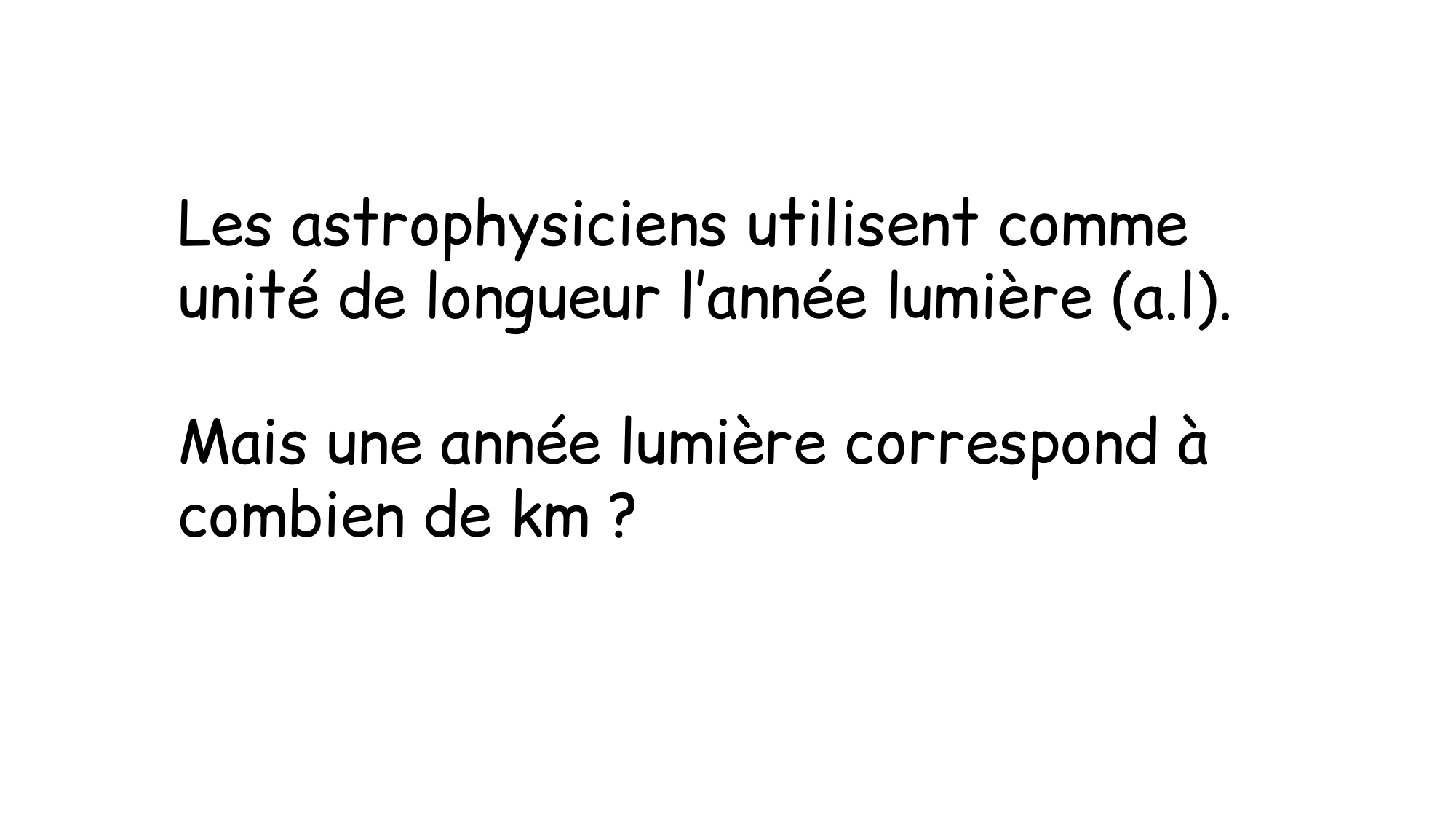

Les astrophysiciens utilisent comme unité de longueur l’année lumière (a.l).

Mais une année lumière correspond à combien de km ?